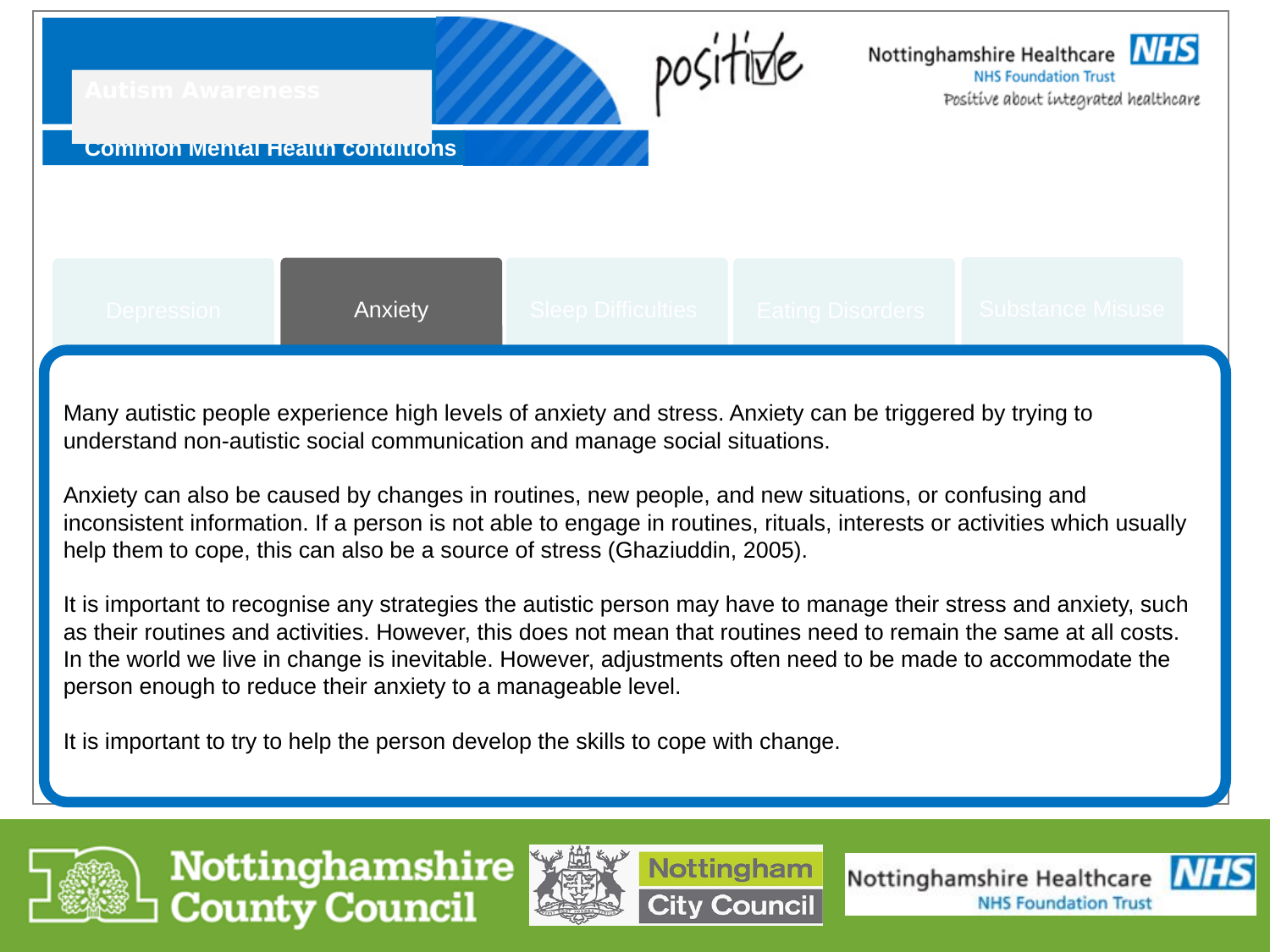

Autism Awareness

Common Mental Health conditions
Substance Misuse
Anxiety
Sleep Difficulties
Depression
Eating Disorders
Many autistic people experience high levels of anxiety and stress. Anxiety can be triggered by trying to understand non-autistic social communication and manage social situations.

Anxiety can also be caused by changes in routines, new people, and new situations, or confusing and inconsistent information. If a person is not able to engage in routines, rituals, interests or activities which usually help them to cope, this can also be a source of stress (Ghaziuddin, 2005).

It is important to recognise any strategies the autistic person may have to manage their stress and anxiety, such as their routines and activities. However, this does not mean that routines need to remain the same at all costs. In the world we live in change is inevitable. However, adjustments often need to be made to accommodate the person enough to reduce their anxiety to a manageable level.

It is important to try to help the person develop the skills to cope with change.